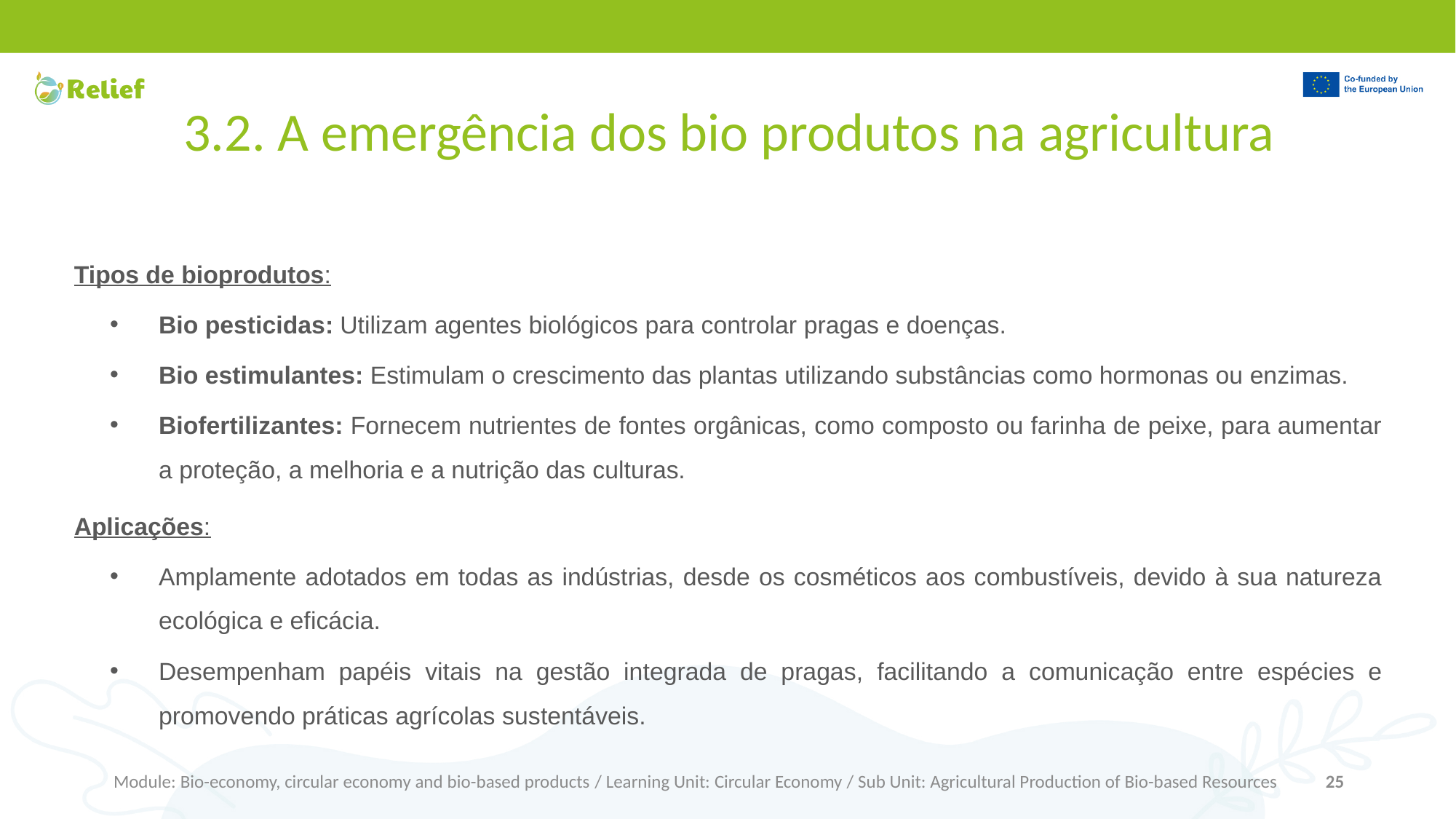

# 3.2. A emergência dos bio produtos na agricultura
Tipos de bioprodutos:
Bio pesticidas: Utilizam agentes biológicos para controlar pragas e doenças.
Bio estimulantes: Estimulam o crescimento das plantas utilizando substâncias como hormonas ou enzimas.
Biofertilizantes: Fornecem nutrientes de fontes orgânicas, como composto ou farinha de peixe, para aumentar a proteção, a melhoria e a nutrição das culturas.
Aplicações:
Amplamente adotados em todas as indústrias, desde os cosméticos aos combustíveis, devido à sua natureza ecológica e eficácia.
Desempenham papéis vitais na gestão integrada de pragas, facilitando a comunicação entre espécies e promovendo práticas agrícolas sustentáveis.

Module: Bio-economy, circular economy and bio-based products / Learning Unit: Circular Economy / Sub Unit: Agricultural Production of Bio-based Resources
25